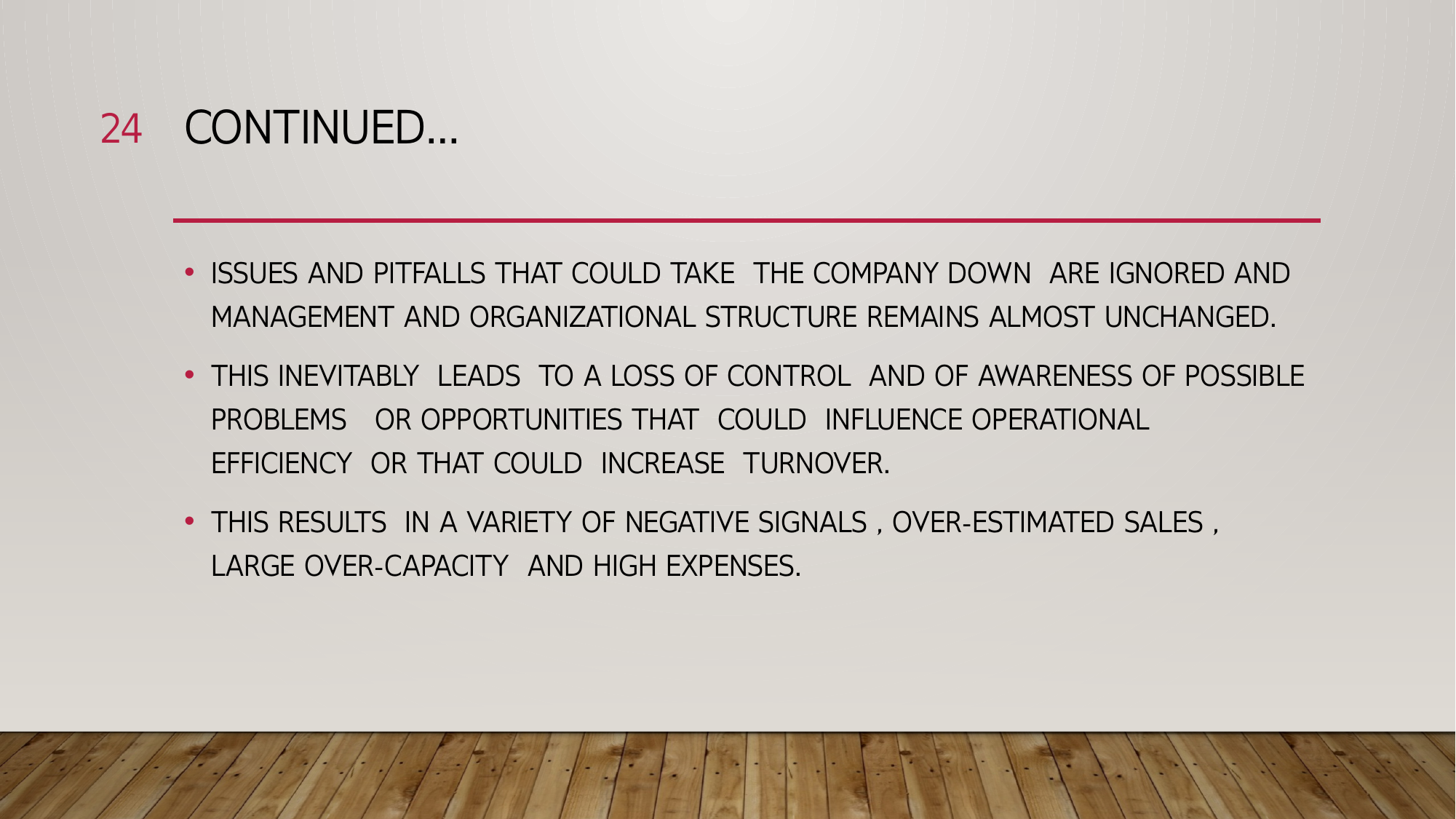

24
# CONTINUED…
ISSUES AND PITFALLS THAT COULD TAKE  THE COMPANY DOWN  ARE IGNORED AND MANAGEMENT AND ORGANIZATIONAL STRUCTURE REMAINS ALMOST UNCHANGED.
THIS INEVITABLY  LEADS  TO A LOSS OF CONTROL  AND OF AWARENESS OF POSSIBLE PROBLEMS   OR OPPORTUNITIES THAT  COULD  INFLUENCE OPERATIONAL  EFFICIENCY  OR THAT COULD  INCREASE  TURNOVER.
THIS RESULTS  IN A VARIETY OF NEGATIVE SIGNALS , OVER-ESTIMATED SALES , LARGE OVER-CAPACITY  AND HIGH EXPENSES.